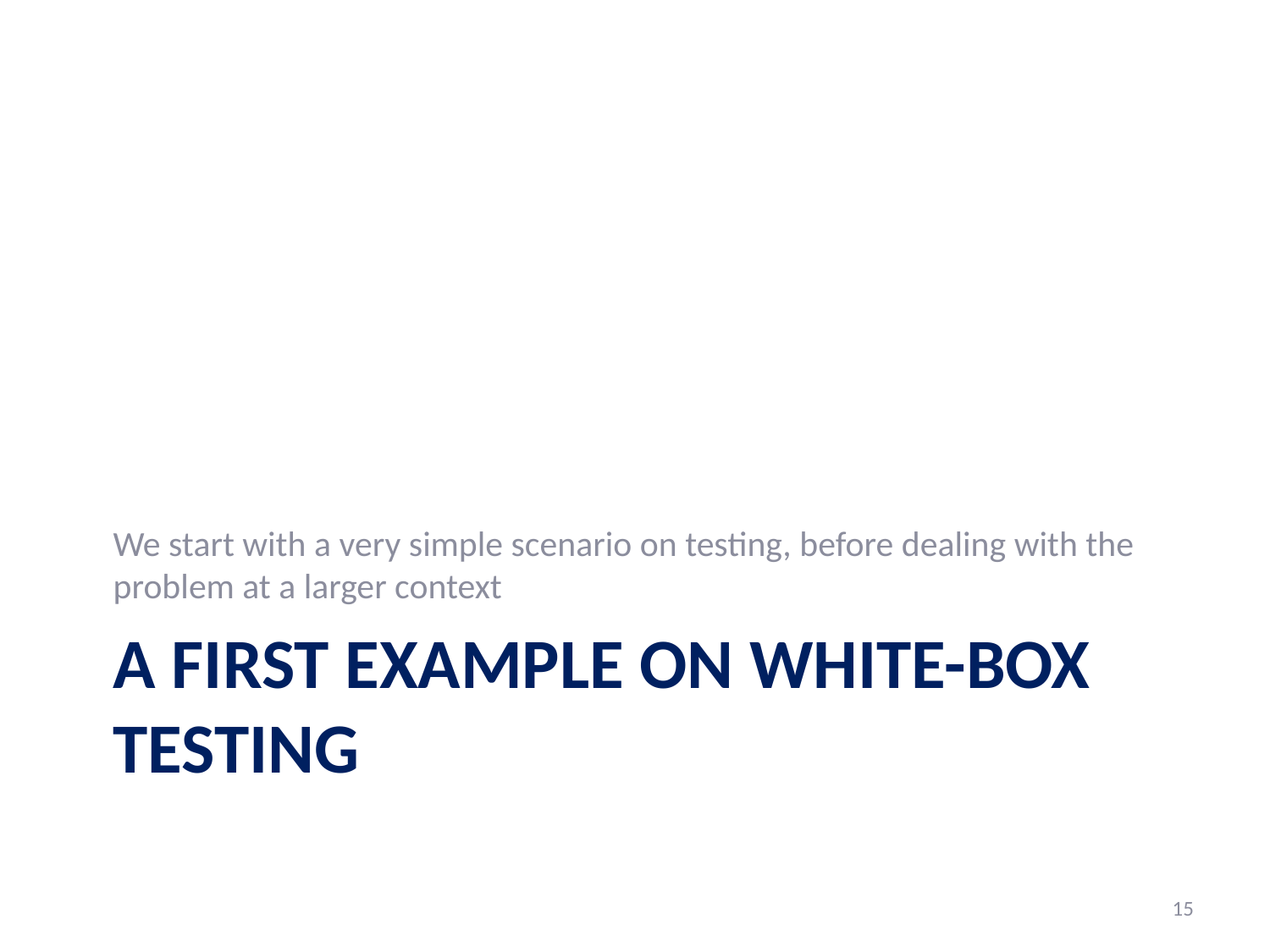

We start with a very simple scenario on testing, before dealing with the problem at a larger context
# A first example on white-box testing
15